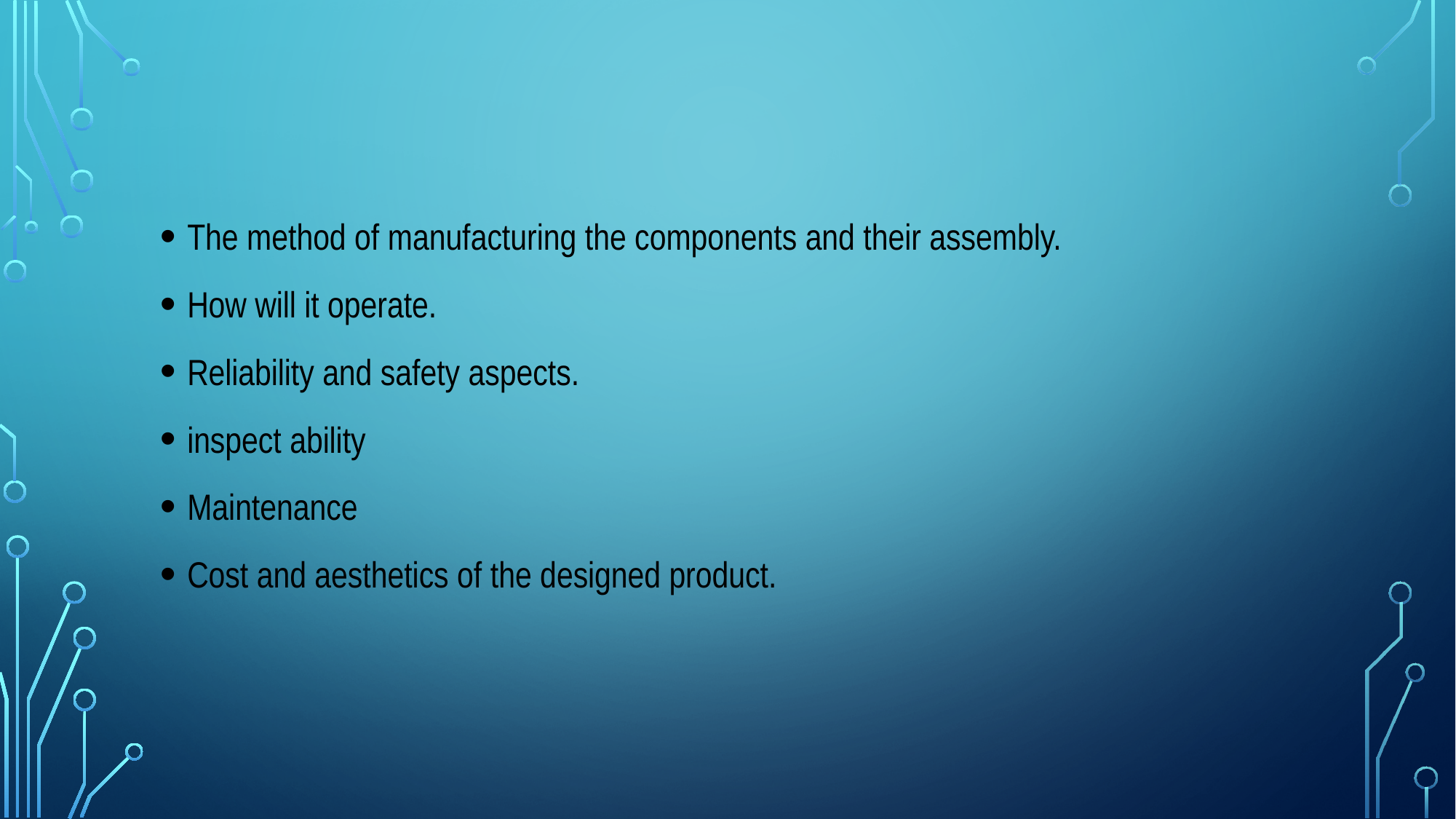

The method of manufacturing the components and their assembly.
How will it operate.
Reliability and safety aspects.
inspect ability
Maintenance
Cost and aesthetics of the designed product.